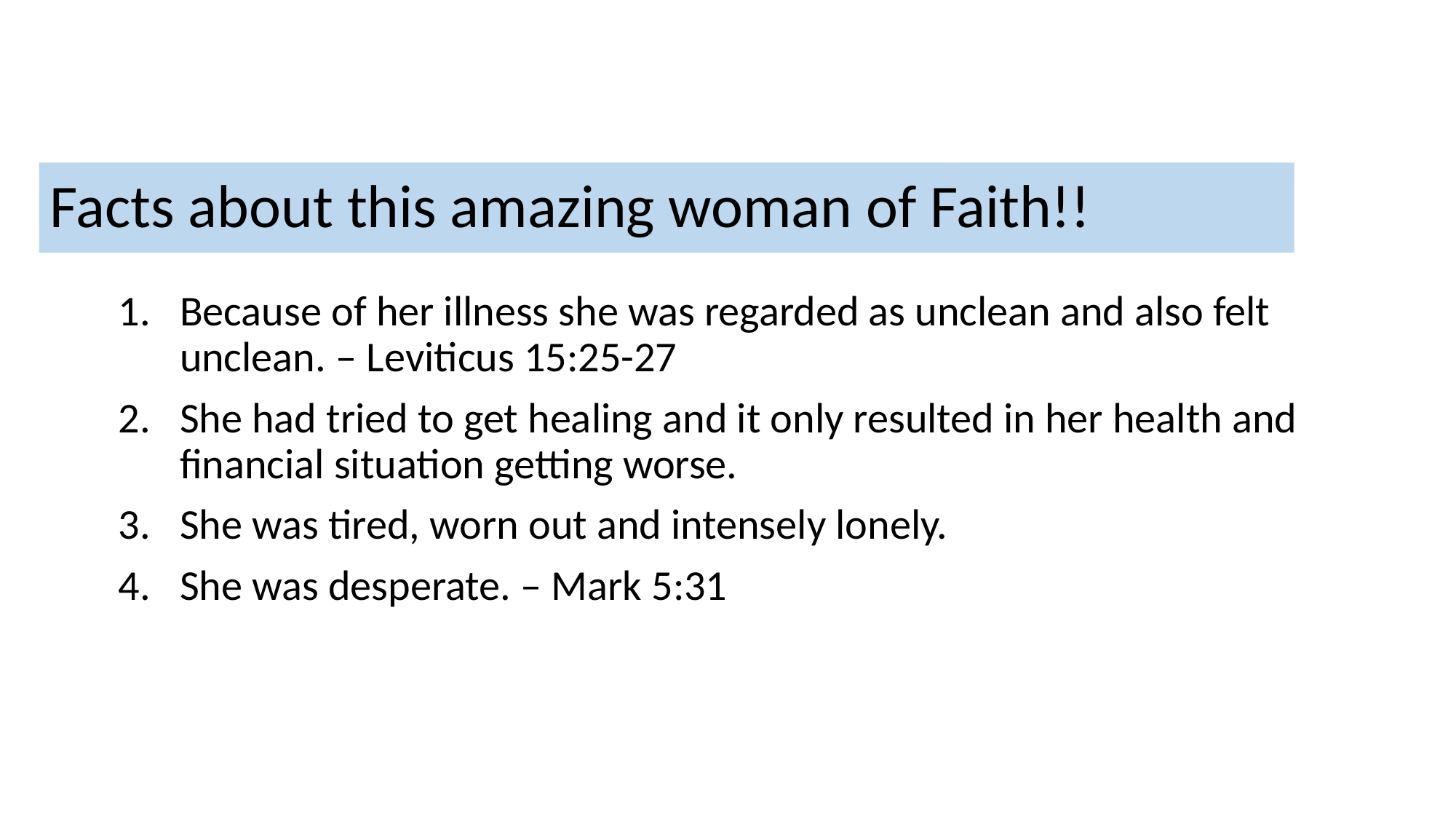

# Facts about this amazing woman of Faith!!
Because of her illness she was regarded as unclean and also felt unclean. – Leviticus 15:25-27
She had tried to get healing and it only resulted in her health and financial situation getting worse.
She was tired, worn out and intensely lonely.
She was desperate. – Mark 5:31